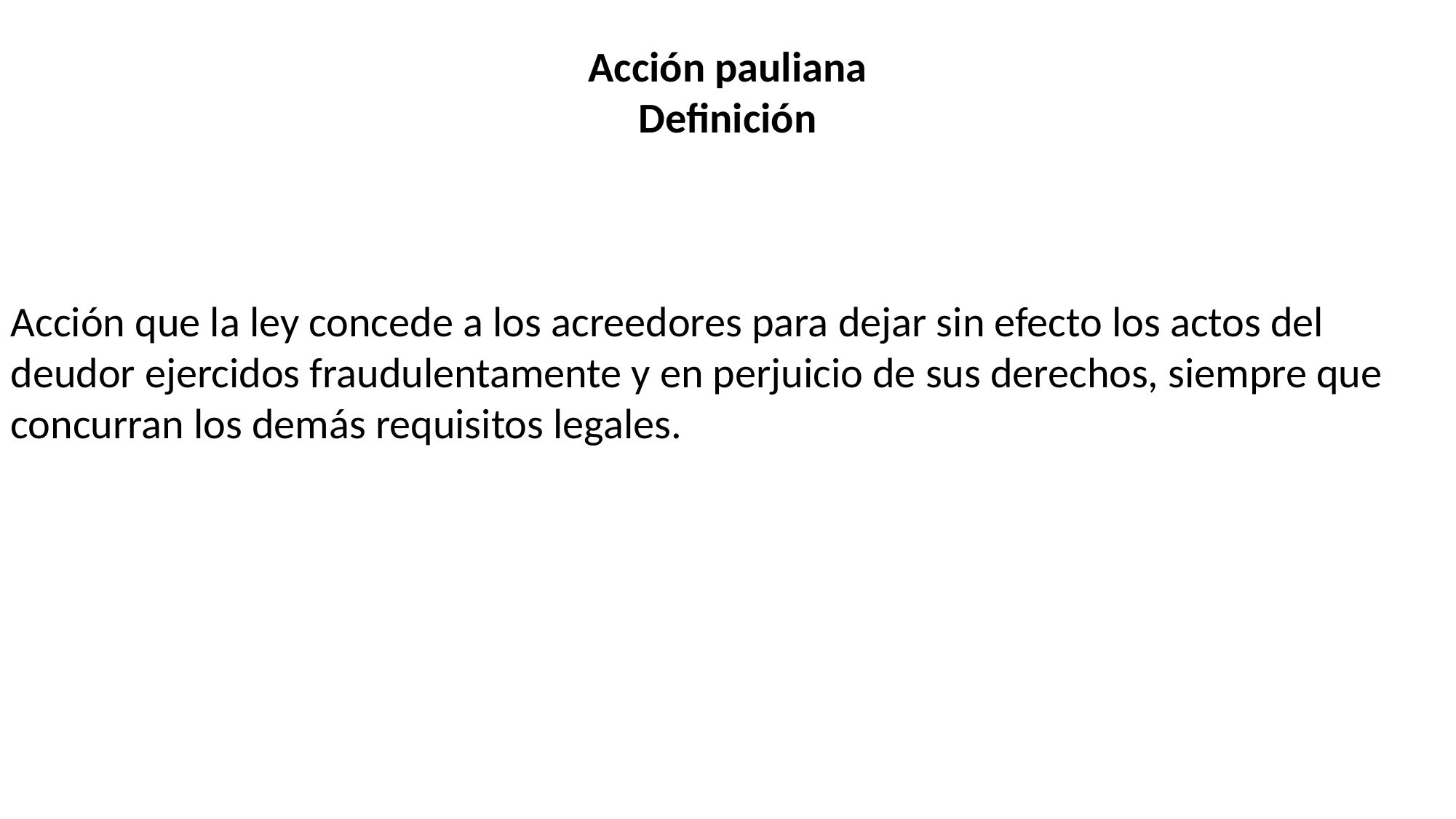

Acción pauliana
Definición

Acción que la ley concede a los acreedores para dejar sin efecto los actos del deudor ejercidos fraudulentamente y en perjuicio de sus derechos, siempre que concurran los demás requisitos legales.